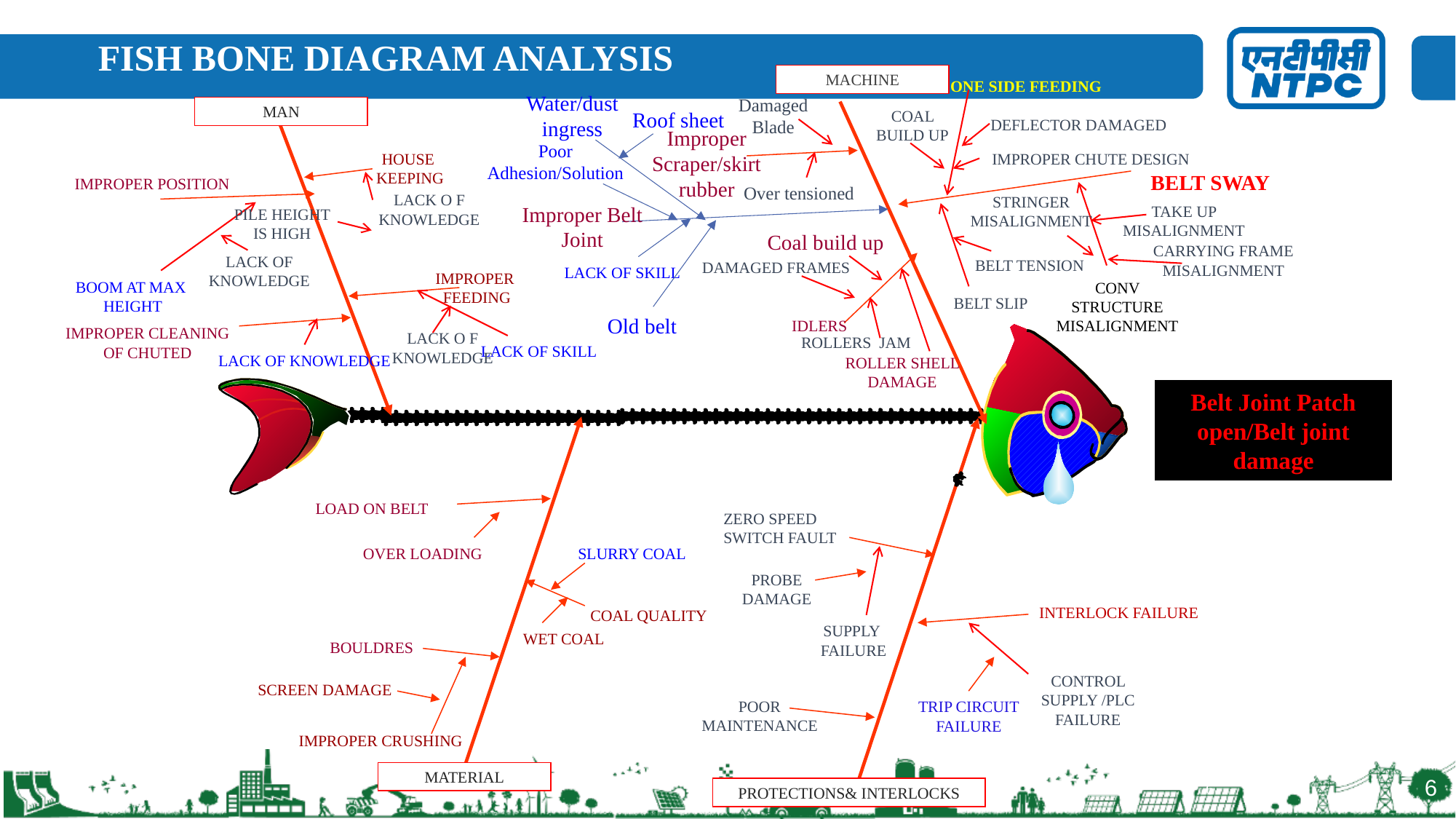

FISH BONE DIAGRAM ANALYSIS
MACHINE

ONE SIDE FEEDING
Water/dust ingress
Damaged Blade
MAN
IMPROPER POSITION

LACK OF
KNOWLEDGE

IMPROPER
FEEDING
BOOM AT MAX
 HEIGHT

LACK O F KNOWLEDGE
LACK OF SKILL
COAL BUILD UP
Roof sheet
DEFLECTOR DAMAGED
Improper Scraper/skirt rubber
Poor Adhesion/Solution
IMPROPER CHUTE DESIGN
HOUSE
 KEEPING
BELT SWAY

Over tensioned

PILE HEIGHT IS HIGH
LACK O F KNOWLEDGE
STRINGER MISALIGNMENT
Improper Belt Joint
TAKE UP MISALIGNMENT
Coal build up
CARRYING FRAME MISALIGNMENT
BELT TENSION
DAMAGED FRAMES
LACK OF SKILL
CONV STRUCTURE MISALIGNMENT
BELT SLIP
Old belt
IDLERS
IMPROPER CLEANING
OF CHUTED

Belt Joint Patch open/Belt joint damage

ROLLERS  JAM
LACK OF KNOWLEDGE
ROLLER SHELL DAMAGE

LOAD ON BELT

SLURRY COAL

WET COAL
MATERIAL

PROTECTIONS& INTERLOCKS
ZERO SPEED
SWITCH FAULT
OVER LOADING

PROBE DAMAGE

INTERLOCK FAILURE
COAL QUALITY
SUPPLY
FAILURE
BOULDRES

CONTROL SUPPLY /PLC FAILURE
SCREEN DAMAGE

POOR MAINTENANCE
TRIP CIRCUIT FAILURE

IMPROPER CRUSHING
6
6